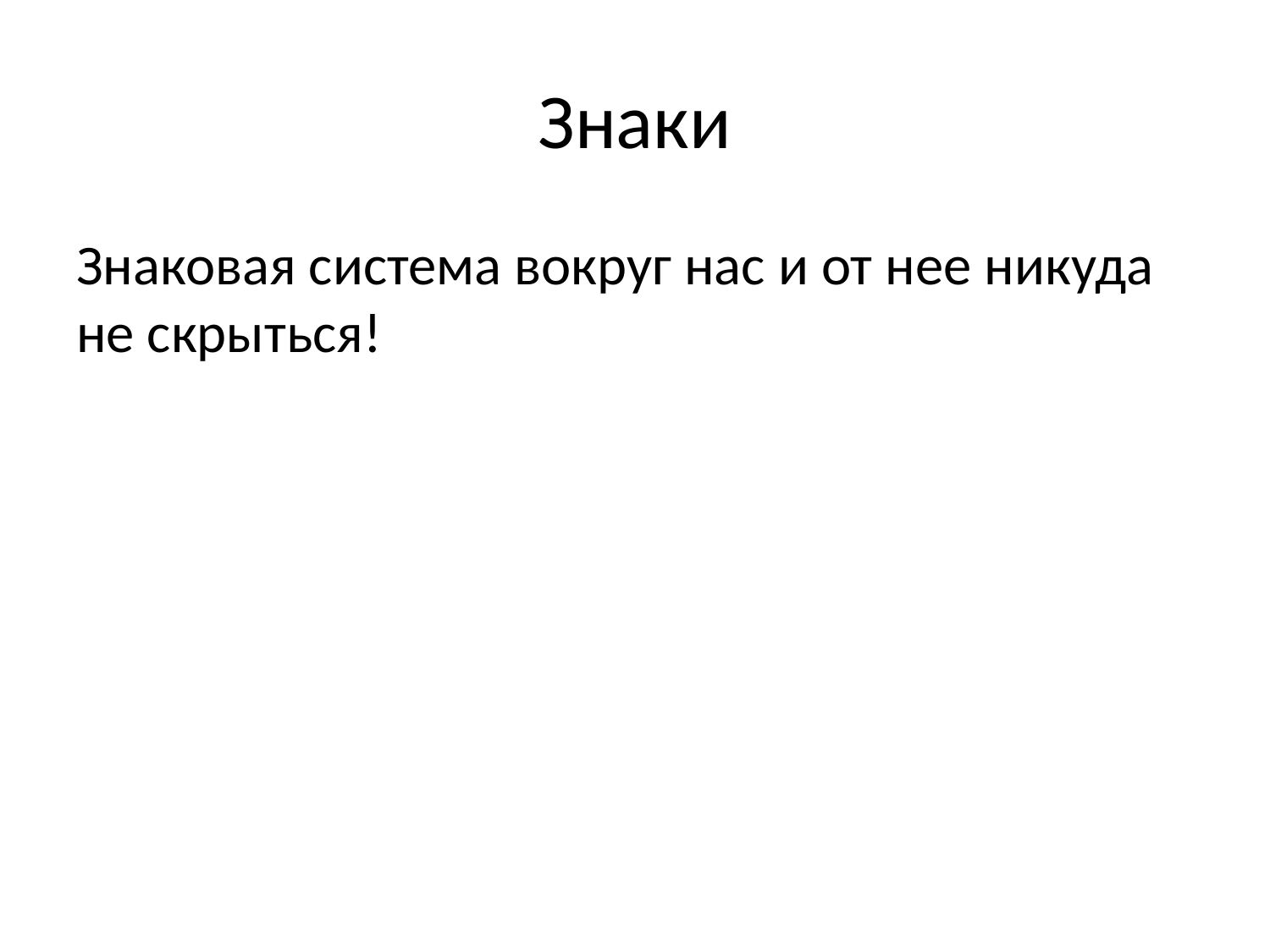

# Знаки
Знаковая система вокруг нас и от нее никуда не скрыться!